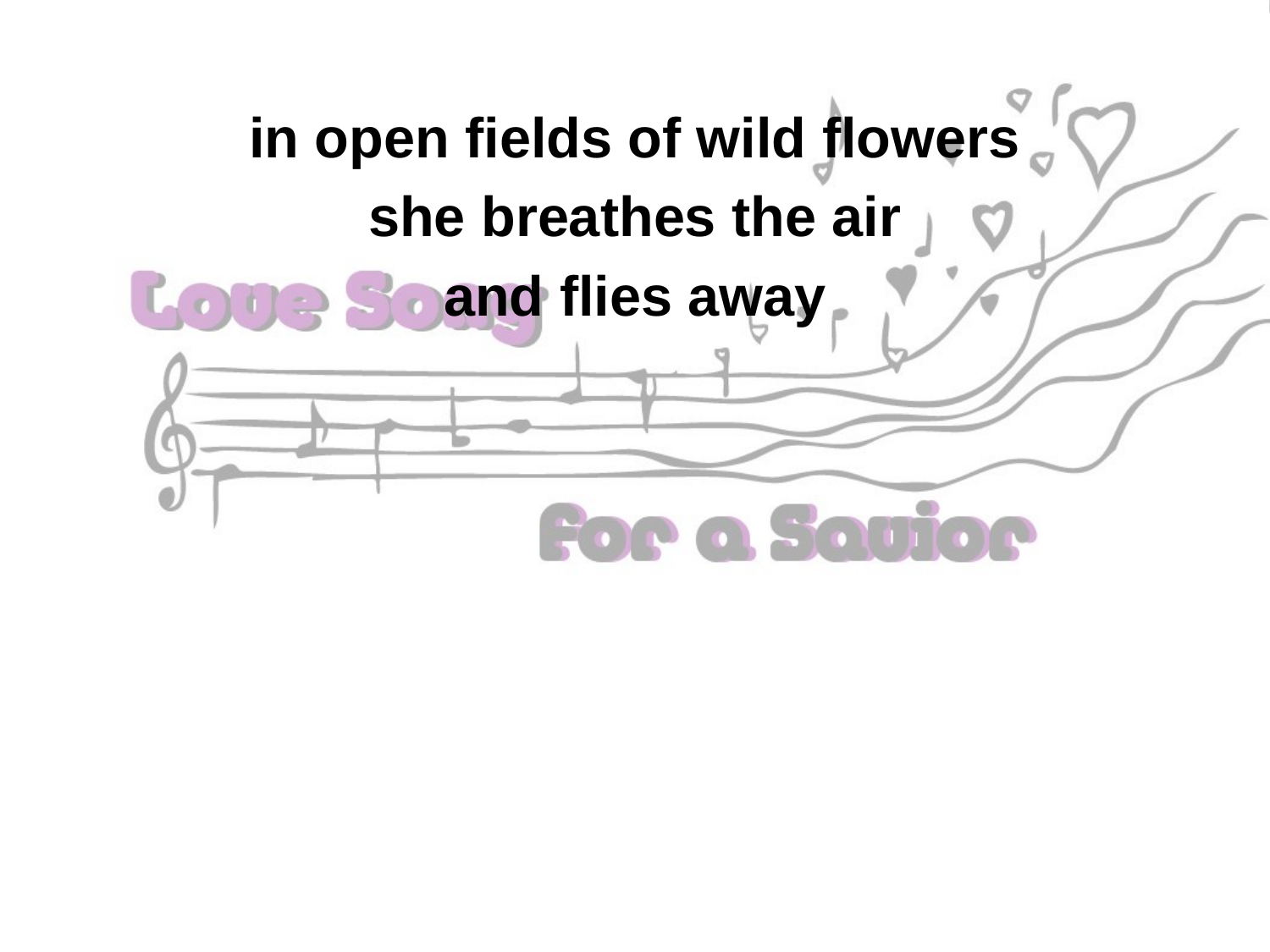

in open fields of wild flowers
she breathes the air
and flies away